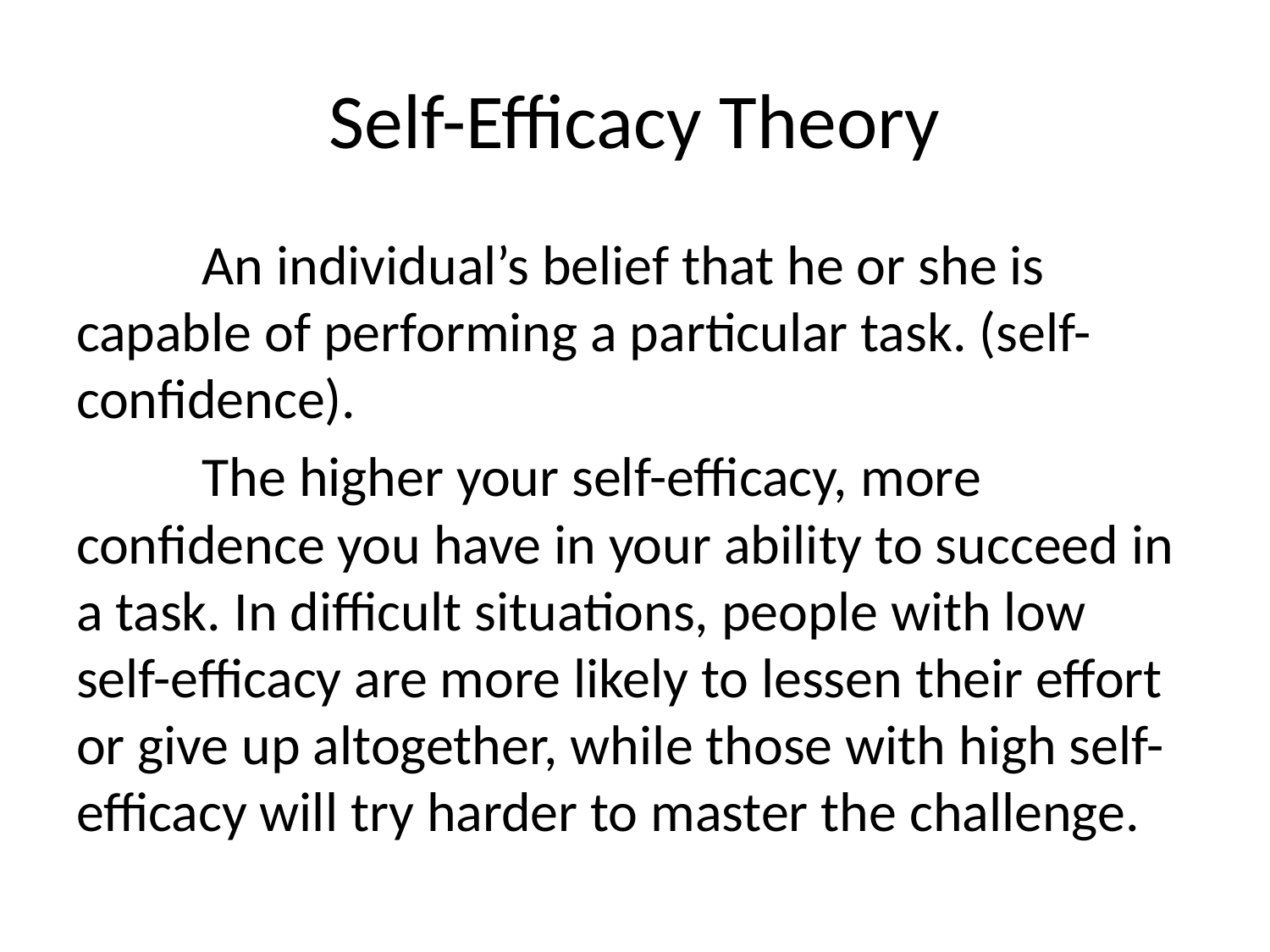

# Self-Efficacy Theory
	An individual’s belief that he or she is capable of performing a particular task. (self-confidence).
	The higher your self-efficacy, more confidence you have in your ability to succeed in a task. In difficult situations, people with low self-efficacy are more likely to lessen their effort or give up altogether, while those with high self-efficacy will try harder to master the challenge.